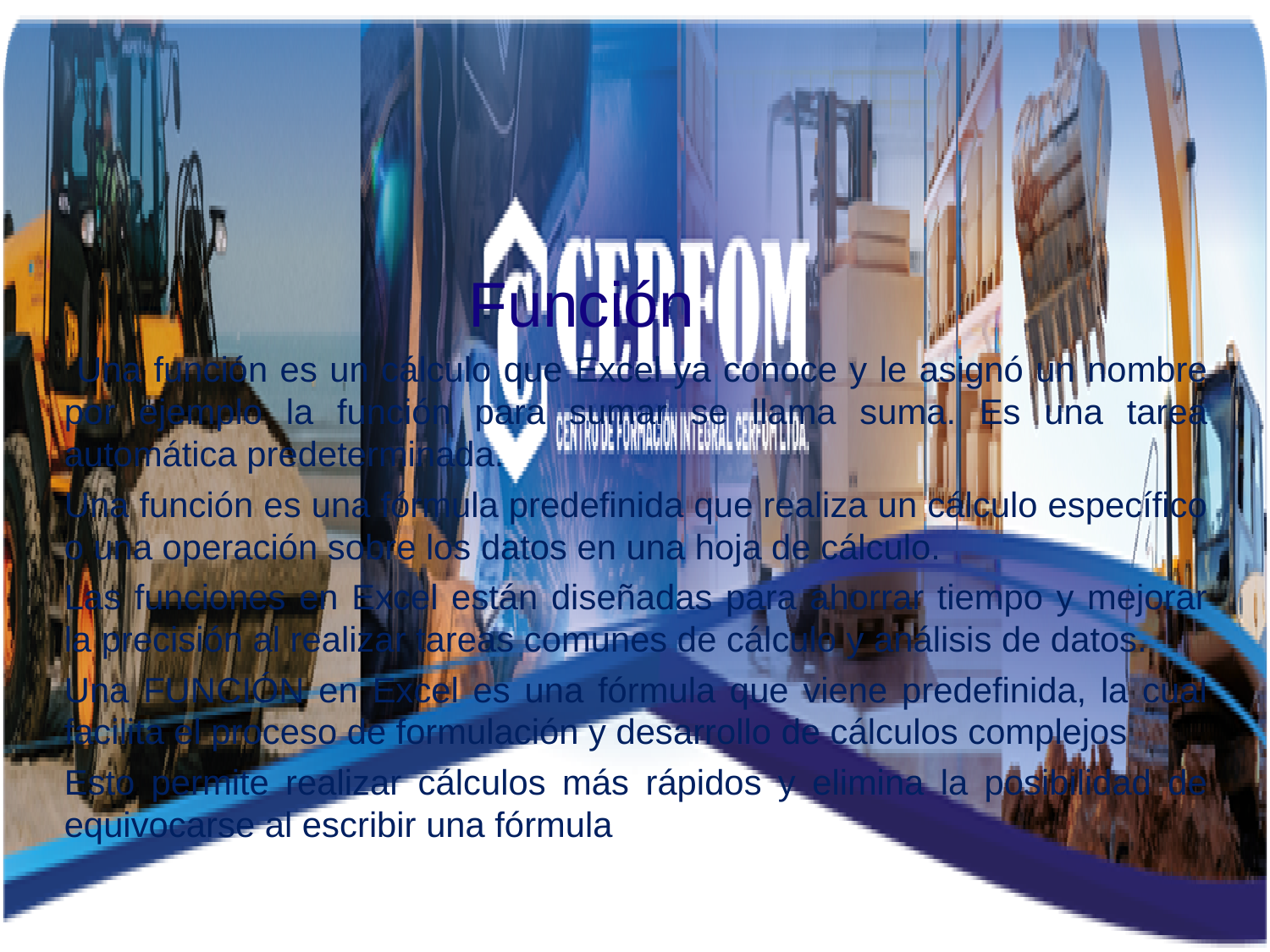

Función
 Una función es un cálculo que Excel ya conoce y le asignó un nombre por ejemplo la función para sumar se llama suma. Es una tarea automática predeterminada.
Una función es una fórmula predefinida que realiza un cálculo específico o una operación sobre los datos en una hoja de cálculo.
Las funciones en Excel están diseñadas para ahorrar tiempo y mejorar la precisión al realizar tareas comunes de cálculo y análisis de datos.
Una FUNCIÓN en Excel es una fórmula que viene predefinida, la cual facilita el proceso de formulación y desarrollo de cálculos complejos
Esto permite realizar cálculos más rápidos y elimina la posibilidad de equivocarse al escribir una fórmula